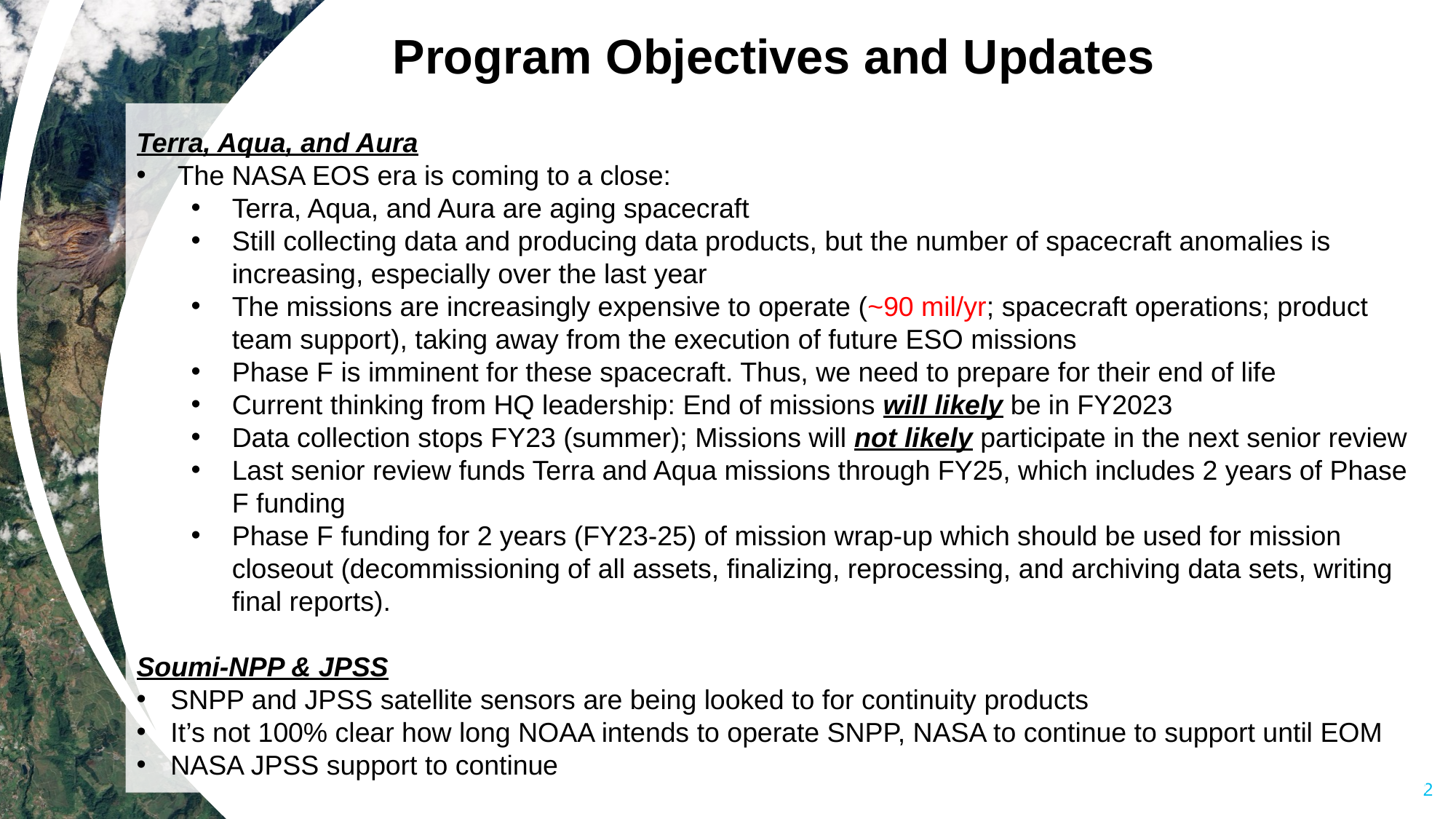

# Program Objectives and Updates
Terra, Aqua, and Aura
The NASA EOS era is coming to a close:
Terra, Aqua, and Aura are aging spacecraft
Still collecting data and producing data products, but the number of spacecraft anomalies is increasing, especially over the last year
The missions are increasingly expensive to operate (~90 mil/yr; spacecraft operations; product team support), taking away from the execution of future ESO missions
Phase F is imminent for these spacecraft. Thus, we need to prepare for their end of life
Current thinking from HQ leadership: End of missions will likely be in FY2023
Data collection stops FY23 (summer); Missions will not likely participate in the next senior review
Last senior review funds Terra and Aqua missions through FY25, which includes 2 years of Phase F funding
Phase F funding for 2 years (FY23-25) of mission wrap-up which should be used for mission closeout (decommissioning of all assets, finalizing, reprocessing, and archiving data sets, writing final reports).
Soumi-NPP & JPSS
SNPP and JPSS satellite sensors are being looked to for continuity products
It’s not 100% clear how long NOAA intends to operate SNPP, NASA to continue to support until EOM
NASA JPSS support to continue
2